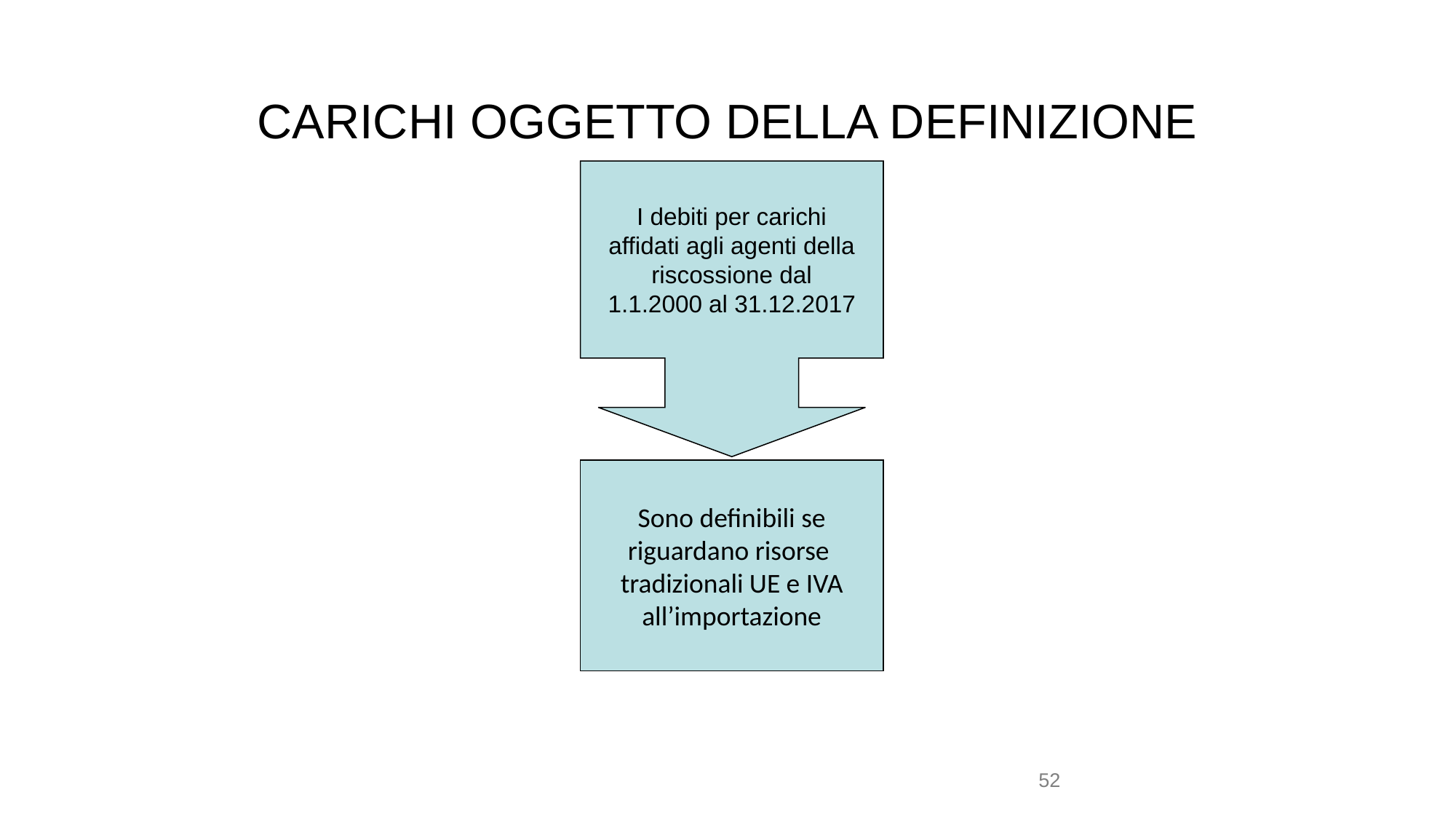

# CARICHI OGGETTO DELLA DEFINIZIONE
I debiti per carichi
affidati agli agenti della
riscossione dal
1.1.2000 al 31.12.2017

Sono definibili se
riguardano risorse
tradizionali UE e IVA
all’importazione
52